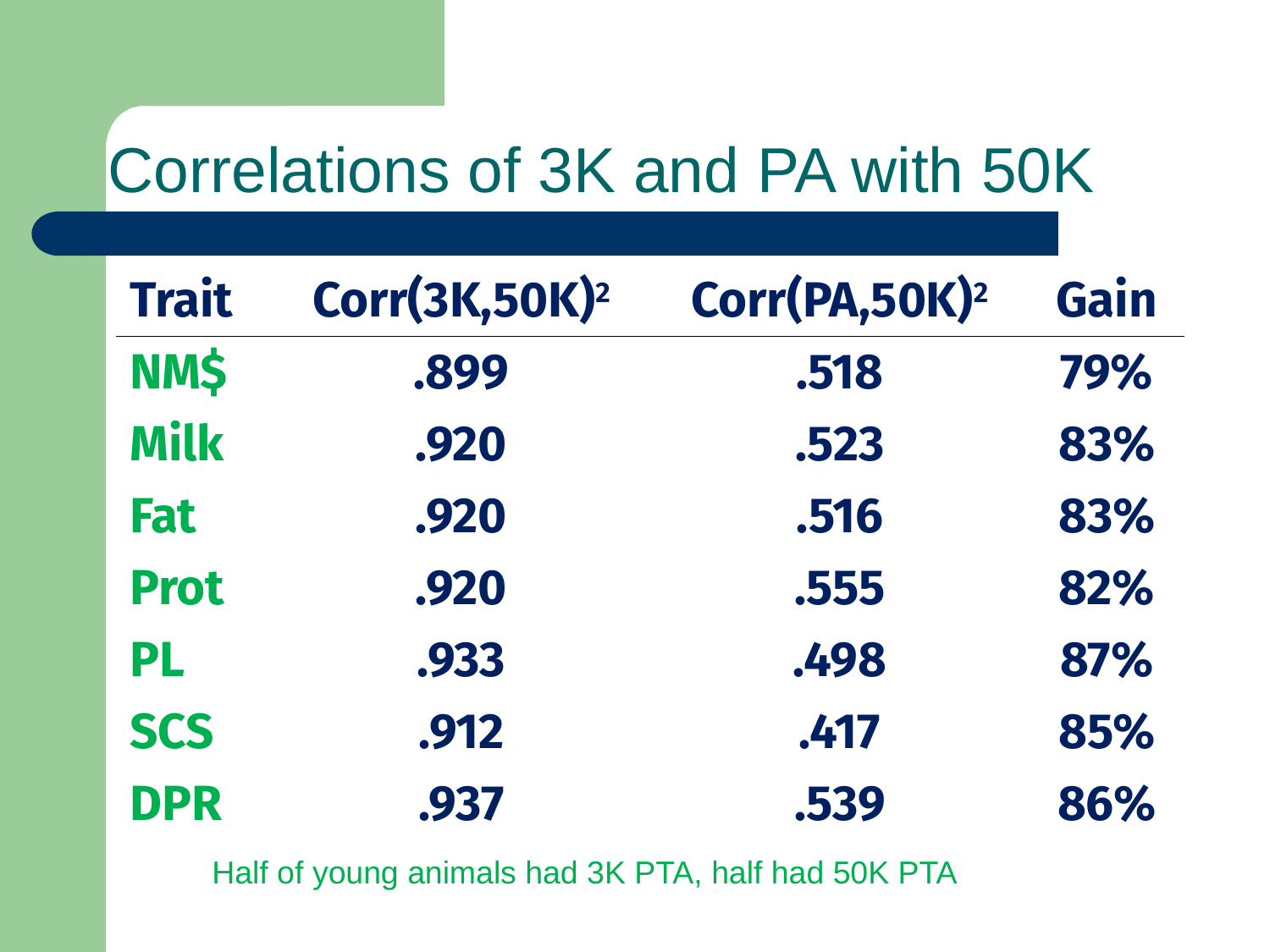

# Correlations of 3K and PA with 50K
| Trait | Corr(3K,50K)2 | Corr(PA,50K)2 | Gain |
| --- | --- | --- | --- |
| NM$ | .899 | .518 | 79% |
| Milk | .920 | .523 | 83% |
| Fat | .920 | .516 | 83% |
| Prot | .920 | .555 | 82% |
| PL | .933 | .498 | 87% |
| SCS | .912 | .417 | 85% |
| DPR | .937 | .539 | 86% |
 Half of young animals had 3K PTA, half had 50K PTA